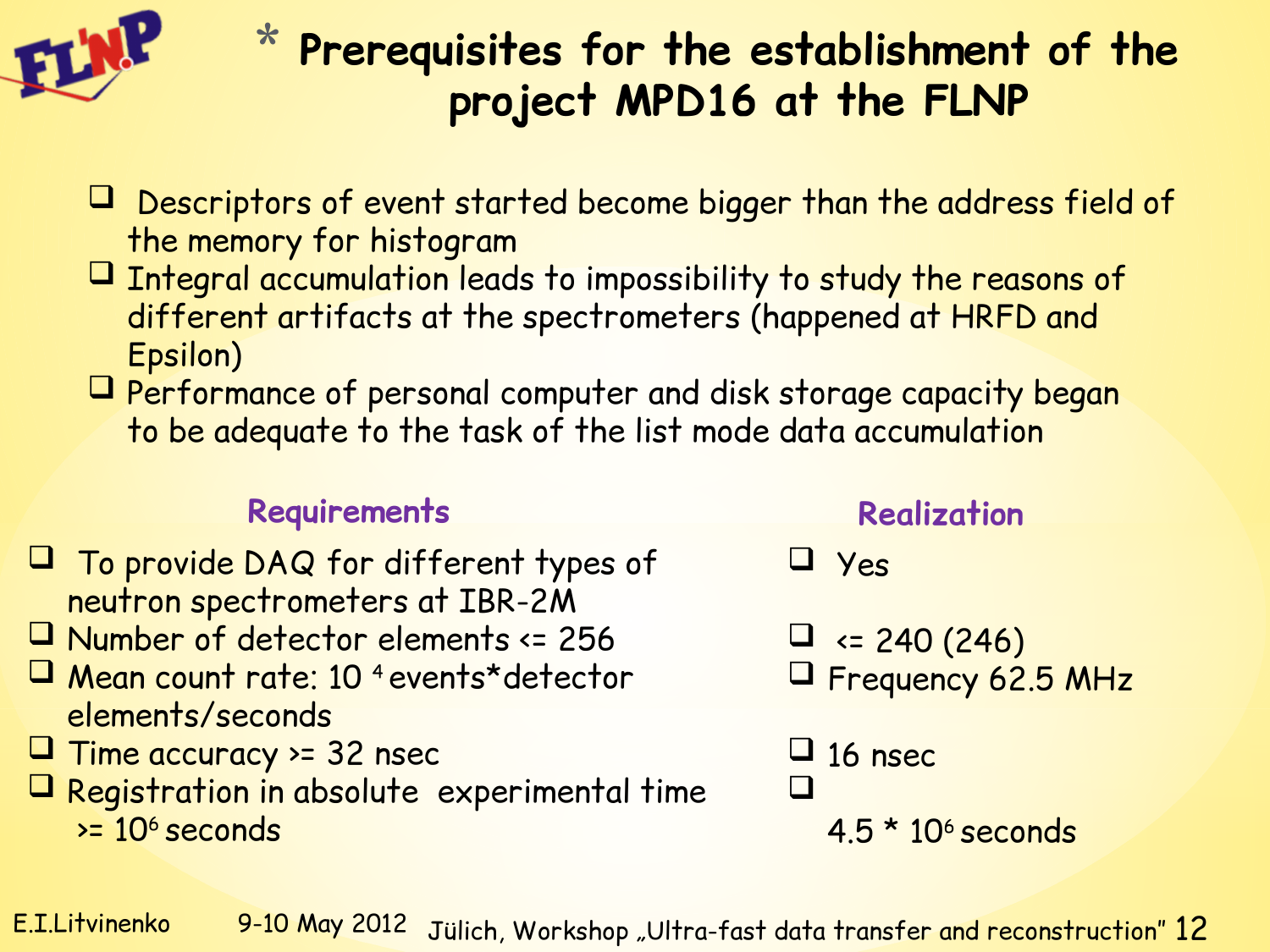

# Prerequisites for the establishment of the project MPD16 at the FLNP
 Descriptors of event started become bigger than the address field of the memory for histogram
Integral accumulation leads to impossibility to study the reasons of different artifacts at the spectrometers (happened at HRFD and Epsilon)
Performance of personal computer and disk storage capacity began to be adequate to the task of the list mode data accumulation
Requirements
Realization
 To provide DAQ for different types of neutron spectrometers at IBR-2M
Number of detector elements <= 256
Mean count rate: 10 4 events*detector elements/seconds
Time accuracy >= 32 nsec
Registration in absolute  experimental time
 >= 106 seconds

 Yes
 <= 240 (246)
Frequency 62.5 MHz
16 nsec
4.5 * 106 seconds
E.I.Litvinenko
9-10 May 2012
Jülich, Workshop „Ultra-fast data transfer and reconstruction” 12